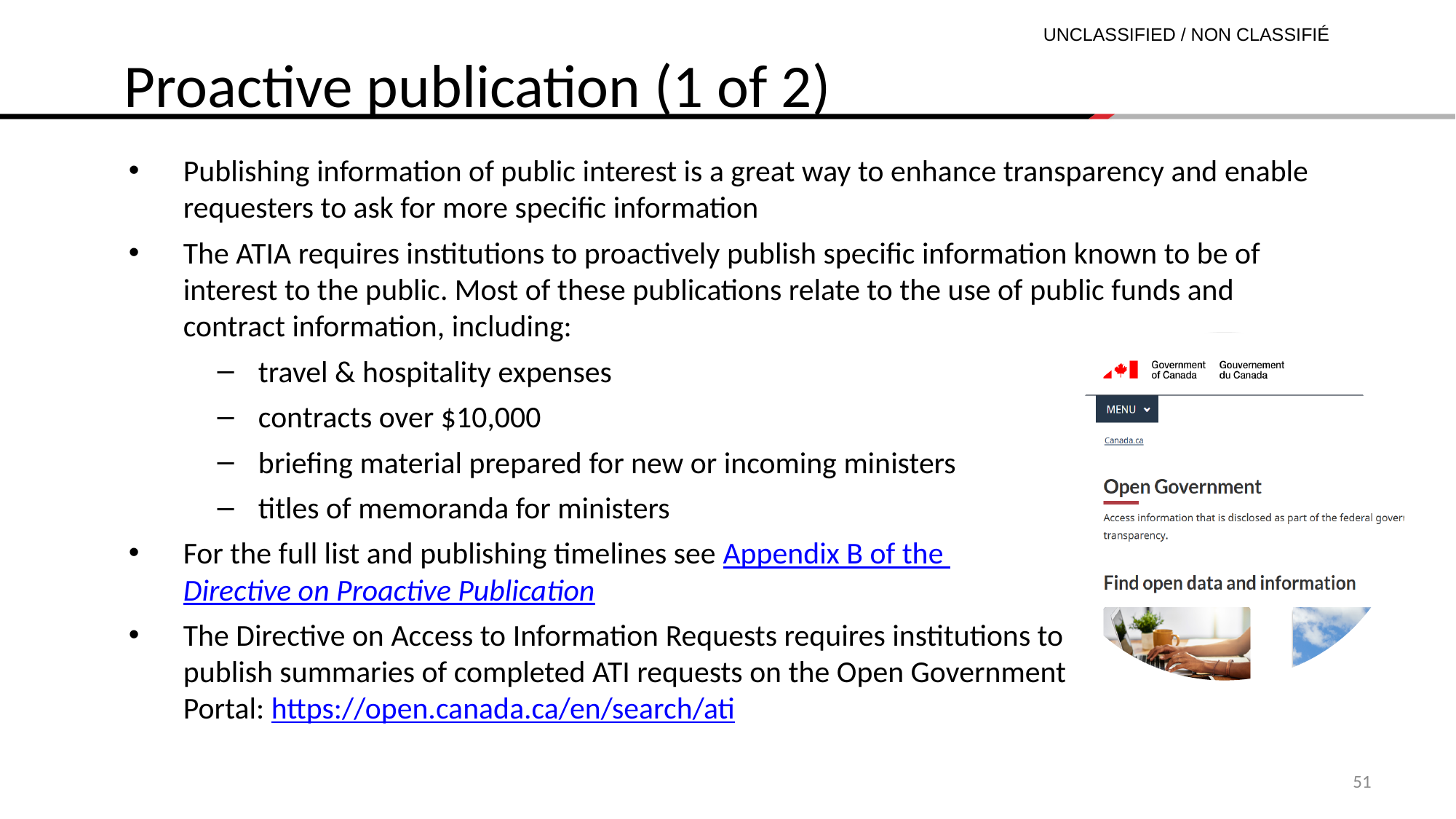

Proactive publication (1 of 2)
Publishing information of public interest is a great way to enhance transparency and enable requesters to ask for more specific information
The ATIA requires institutions to proactively publish specific information known to be of interest to the public. Most of these publications relate to the use of public funds and contract information, including:
travel & hospitality expenses
contracts over $10,000
briefing material prepared for new or incoming ministers
titles of memoranda for ministers
For the full list and publishing timelines see Appendix B of the
Directive on Proactive Publication
The Directive on Access to Information Requests requires institutions to
publish summaries of completed ATI requests on the Open Government
Portal: https://open.canada.ca/en/search/ati

51